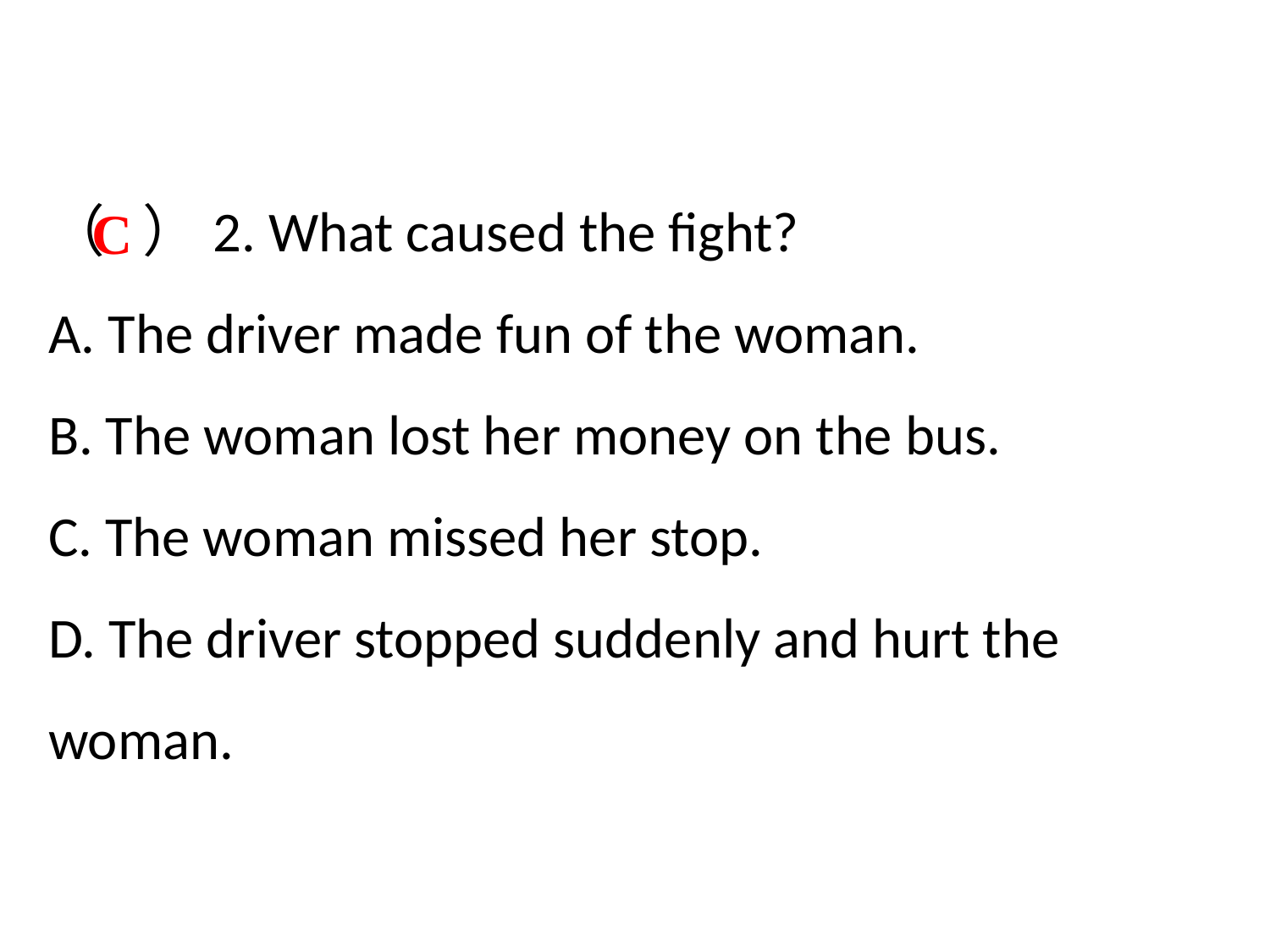

（   ）2. What caused the fight?
A. The driver made fun of the woman.
B. The woman lost her money on the bus.
C. The woman missed her stop.
D. The driver stopped suddenly and hurt the woman.

C